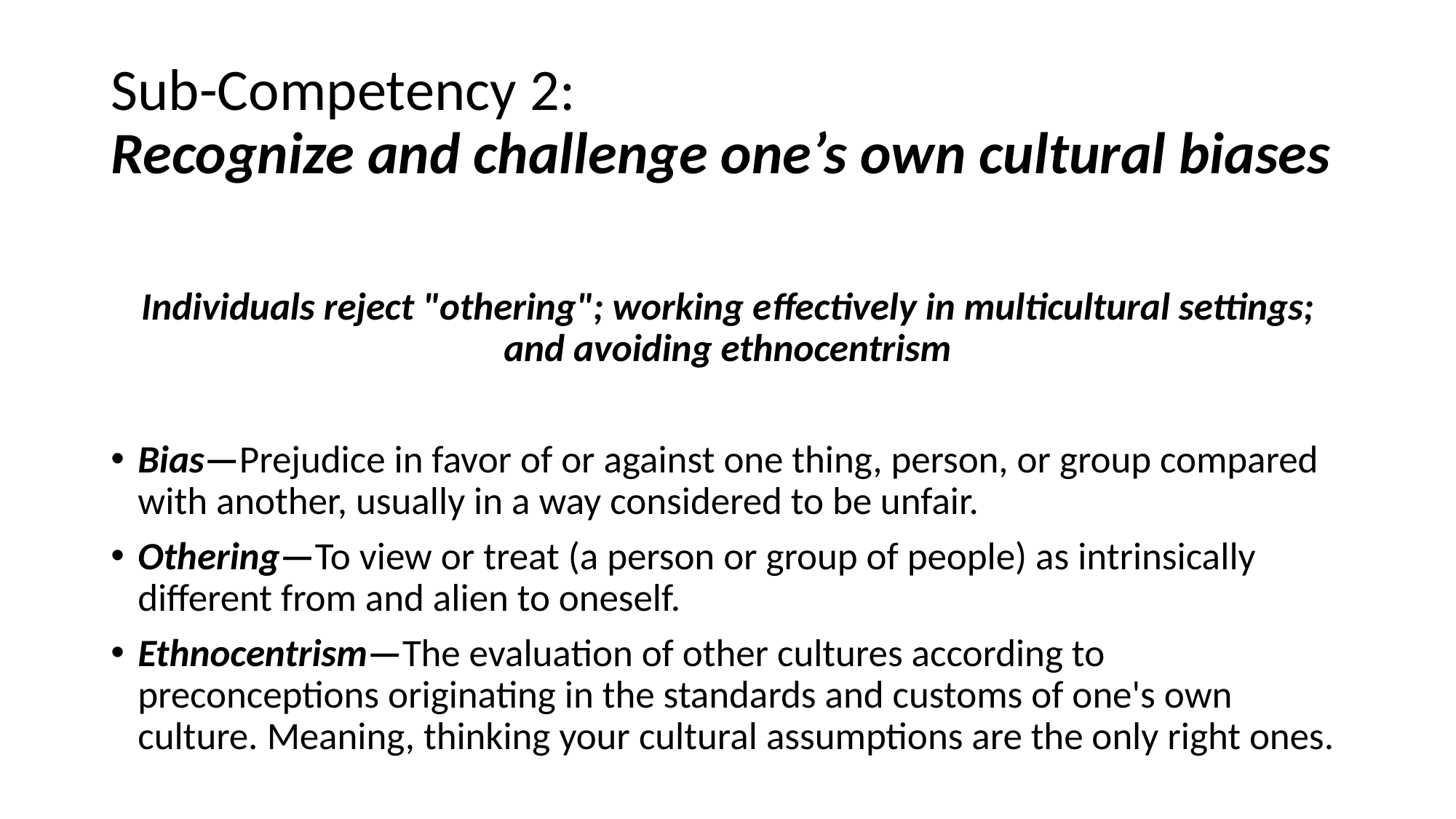

# Sub-Competency 2: Recognize and challenge one’s own cultural biases
Individuals reject "othering"; working e­ffectively in multicultural settings; and avoiding ethnocentrism

Bias—Prejudice in favor of or against one thing, person, or group compared with another, usually in a way considered to be unfair.
Othering—To view or treat (a person or group of people) as intrinsically different from and alien to oneself.
Ethnocentrism—The evaluation of other cultures according to preconceptions originating in the standards and customs of one's own culture. Meaning, thinking your cultural assumptions are the only right ones.